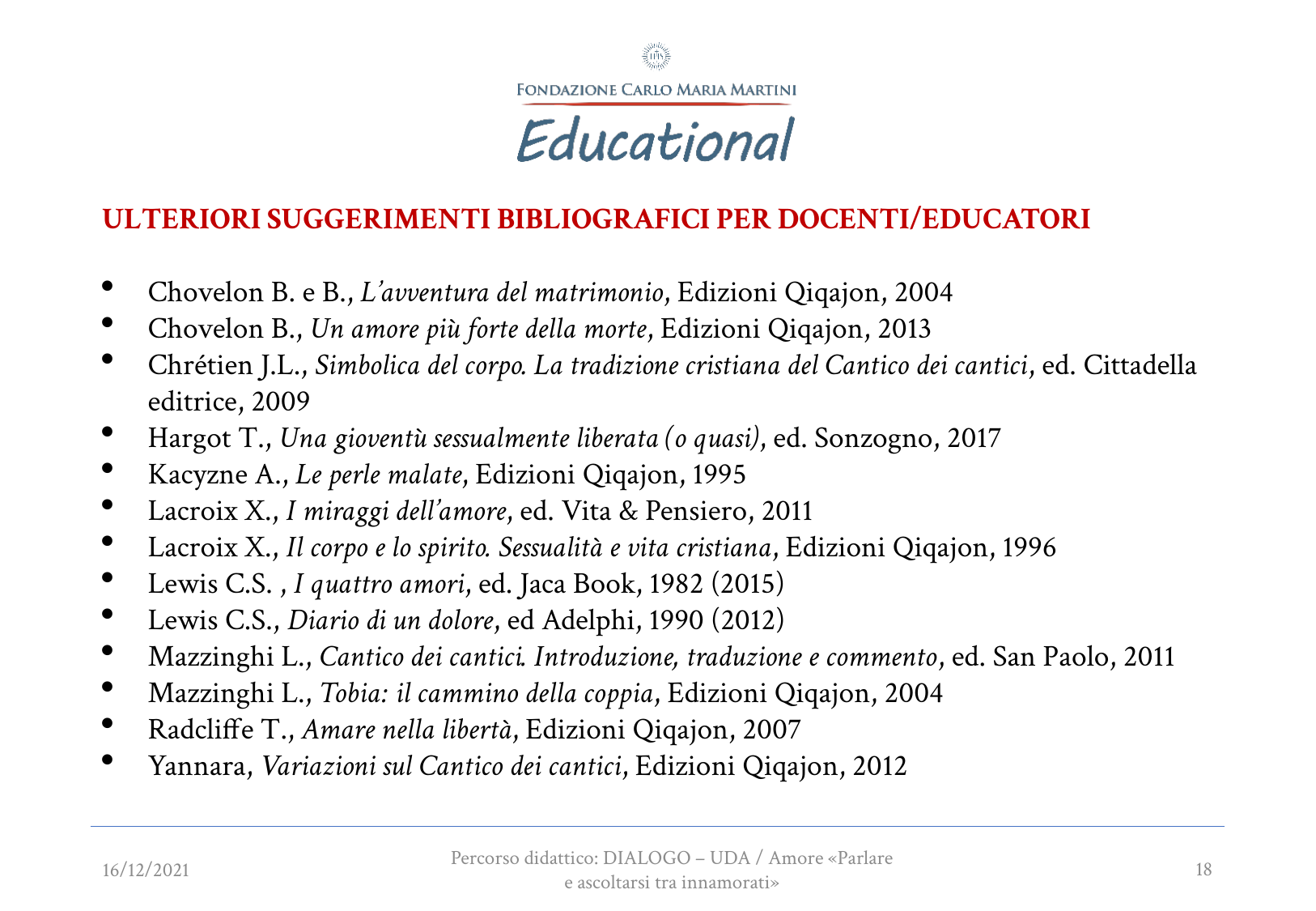

Ulteriori suggerimenti bibliografici per docenti/educatori

Chovelon B. e B., L’avventura del matrimonio, Edizioni Qiqajon, 2004
Chovelon B., Un amore più forte della morte, Edizioni Qiqajon, 2013
Chrétien J.L., Simbolica del corpo. La tradizione cristiana del Cantico dei cantici, ed. Cittadella editrice, 2009
Hargot T., Una gioventù sessualmente liberata (o quasi), ed. Sonzogno, 2017
Kacyzne A., Le perle malate, Edizioni Qiqajon, 1995
Lacroix X., I miraggi dell’amore, ed. Vita & Pensiero, 2011
Lacroix X., Il corpo e lo spirito. Sessualità e vita cristiana, Edizioni Qiqajon, 1996
Lewis C.S. , I quattro amori, ed. Jaca Book, 1982 (2015)
Lewis C.S., Diario di un dolore, ed Adelphi, 1990 (2012)
Mazzinghi L., Cantico dei cantici. Introduzione, traduzione e commento, ed. San Paolo, 2011
Mazzinghi L., Tobia: il cammino della coppia, Edizioni Qiqajon, 2004
Radcliffe T., Amare nella libertà, Edizioni Qiqajon, 2007
Yannara, Variazioni sul Cantico dei cantici, Edizioni Qiqajon, 2012

16/12/2021
Percorso didattico: DIALOGO – UDA / Amore «Parlare e ascoltarsi tra innamorati»
18